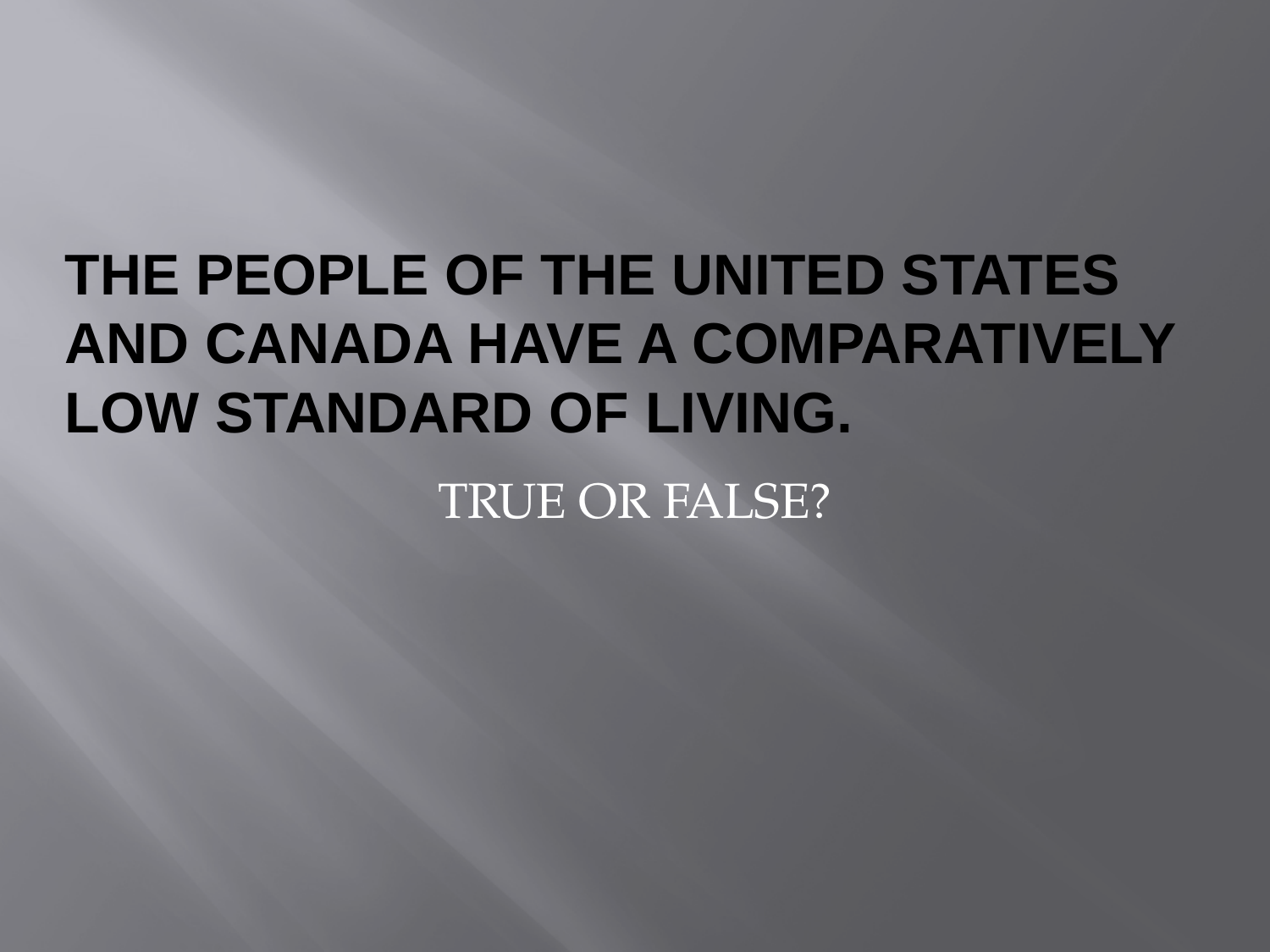

# THE PEOPLE OF THE UNITED STATES AND CANADA HAVE A COMPARATIVELY LOW STANDARD OF LIVING.
TRUE OR FALSE?